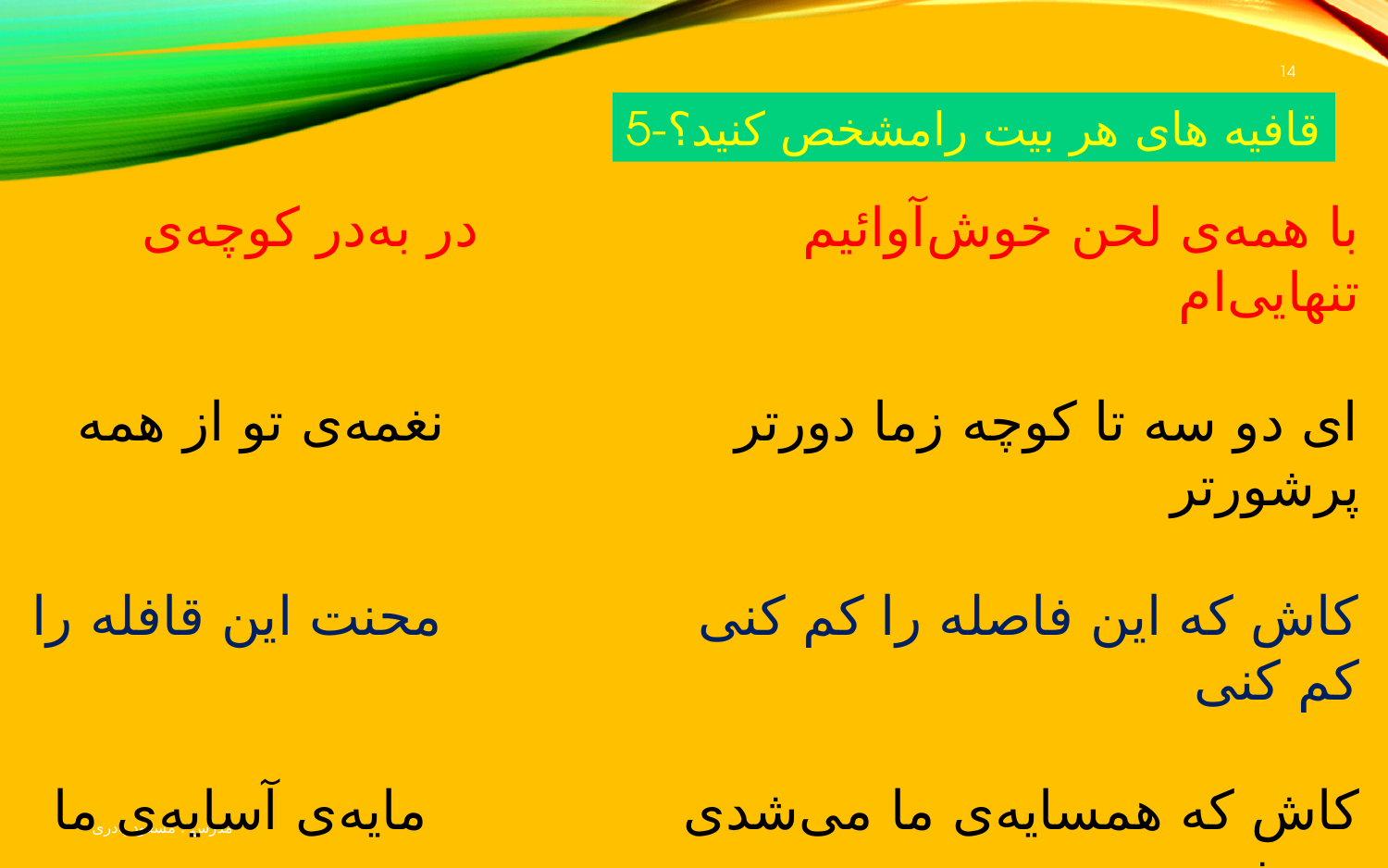

14
5-قافیه های هر بیت رامشخص کنید؟
با همه‌ی لحن خوش‌آوائیم                   در به‌در کوچه‌ی تنهایی‌ام

ای دو سه تا کوچه زما دورتر                 نغمه‌ی تو از همه پرشورتر

کاش که این فاصله را کم کنی               محنت این قافله را کم کنی

کاش که همسایه‌ی ما می‌شدی               مایه‌ی آسایه‌ی ما می‌شدی

هر که به دیدار تو نائل شود                    یک‌شبه حلّال مسائل شود
مدرس : مسعود پادری